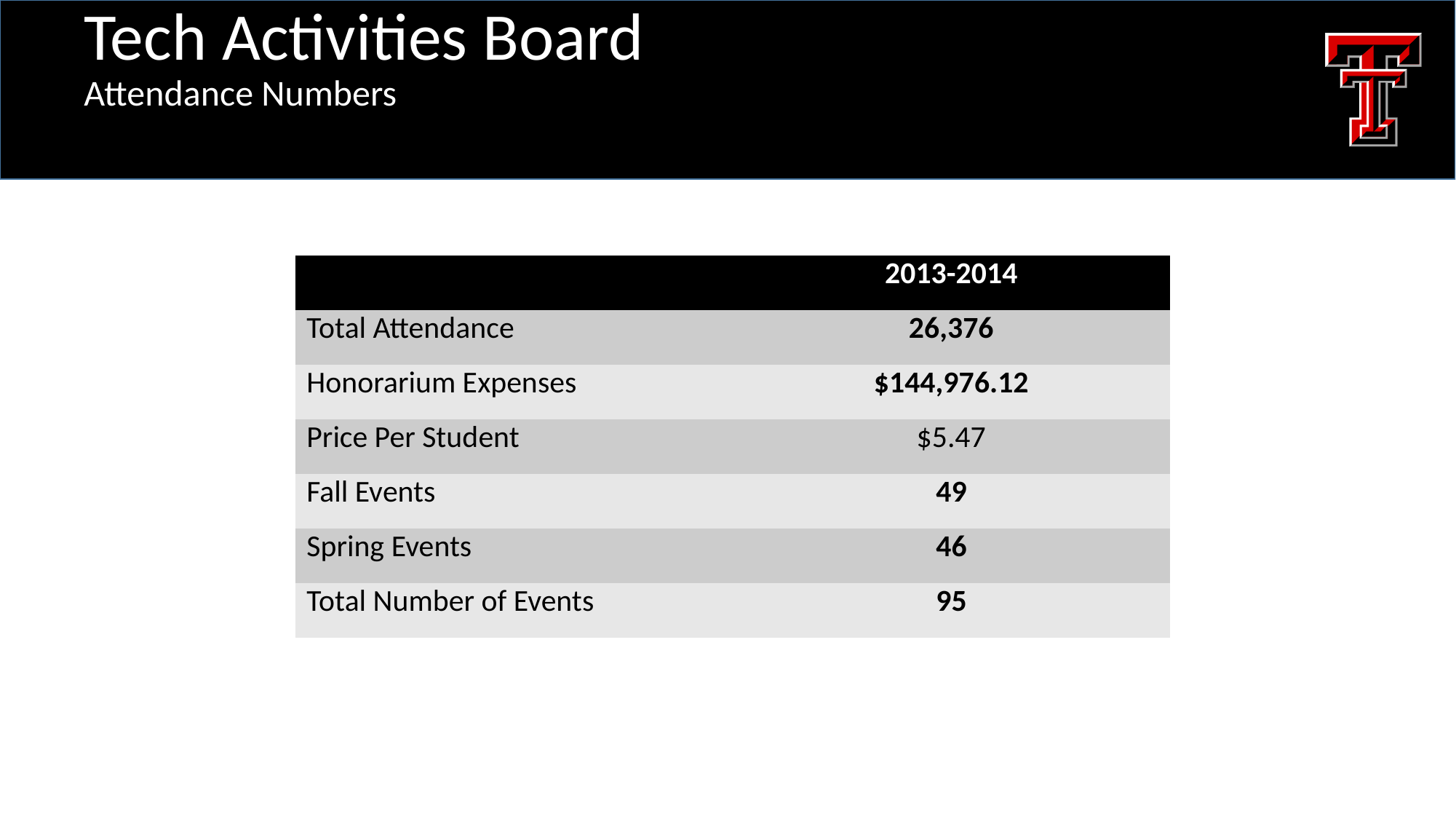

Tech Activities Board
Attendance Numbers
|  | 2013-2014 |
| --- | --- |
| Total Attendance | 26,376 |
| Honorarium Expenses | $144,976.12 |
| Price Per Student | $5.47 |
| Fall Events | 49 |
| Spring Events | 46 |
| Total Number of Events | 95 |